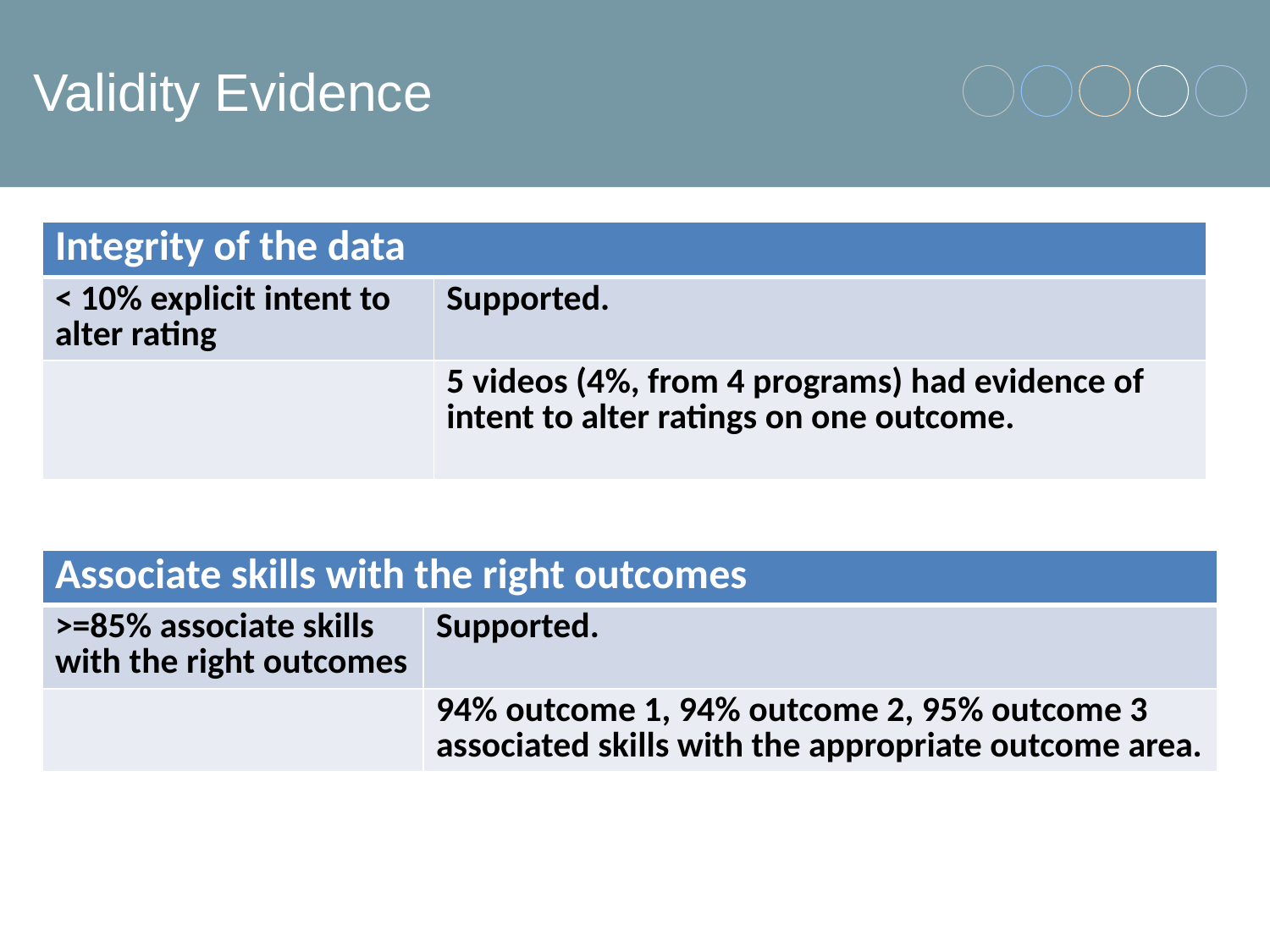

# Validity Evidence
| Integrity of the data |  |
| --- | --- |
| < 10% explicit intent to alter rating | Supported. |
|  | 5 videos (4%, from 4 programs) had evidence of intent to alter ratings on one outcome. |
| Associate skills with the right outcomes |  |
| --- | --- |
| >=85% associate skills with the right outcomes | Supported. |
|  | 94% outcome 1, 94% outcome 2, 95% outcome 3 associated skills with the appropriate outcome area. |